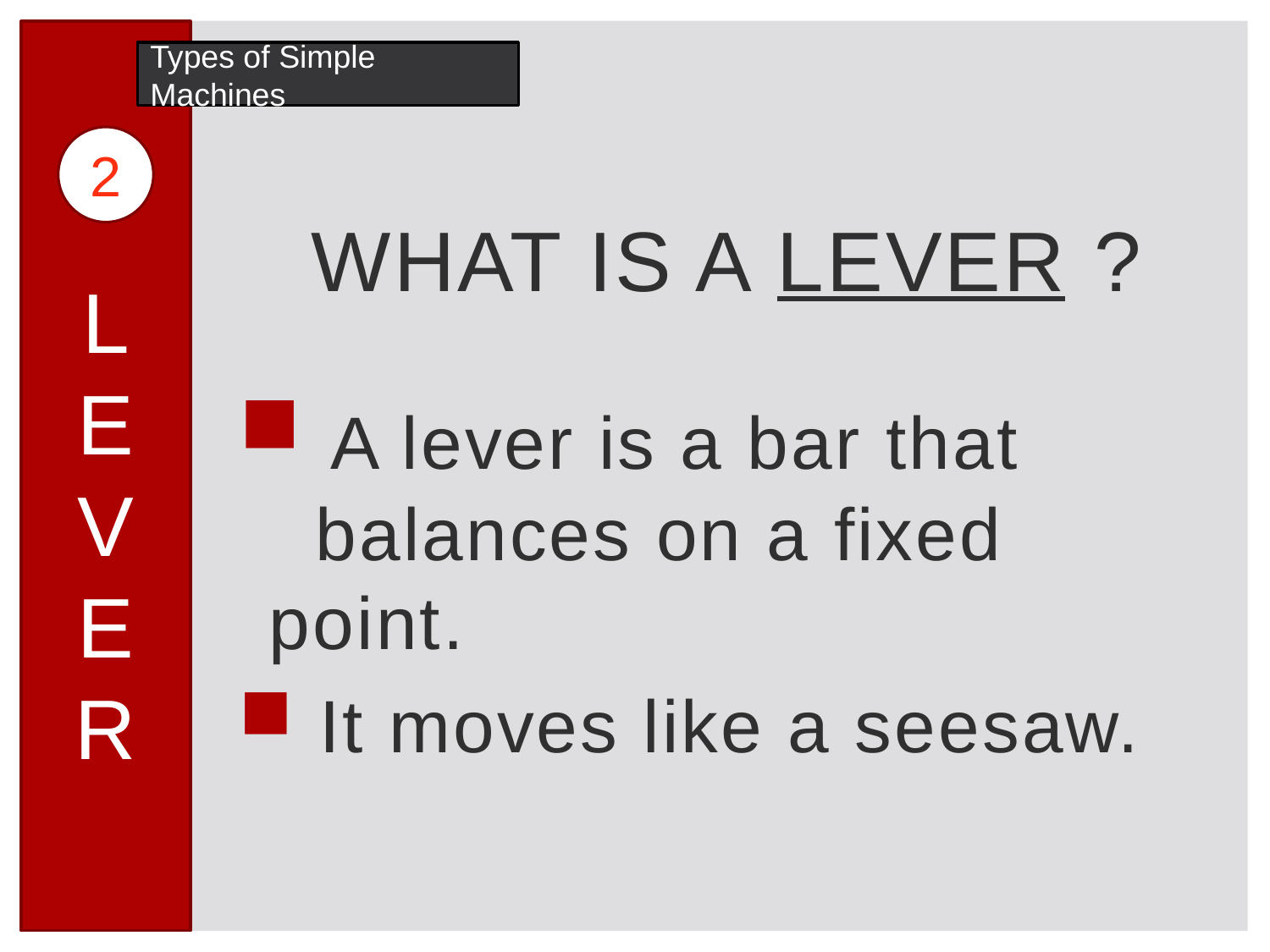

L
E
V
E
R
Types of Simple Machines
2
WHAT IS A LEVER ?

 A lever is a bar that
  balances on a fixed point.
 It moves like a seesaw.